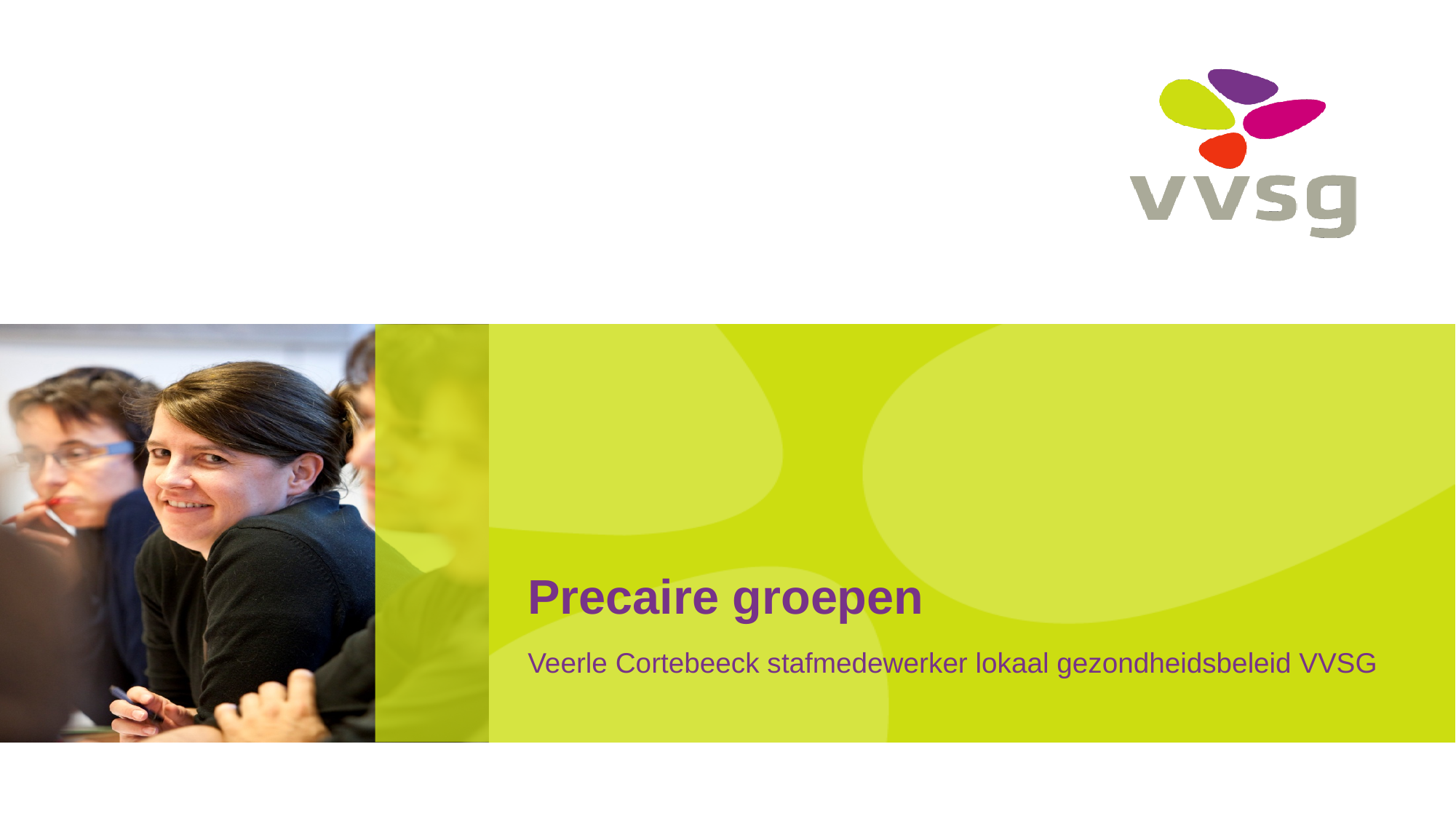

# Precaire groepen
Veerle Cortebeeck stafmedewerker lokaal gezondheidsbeleid VVSG